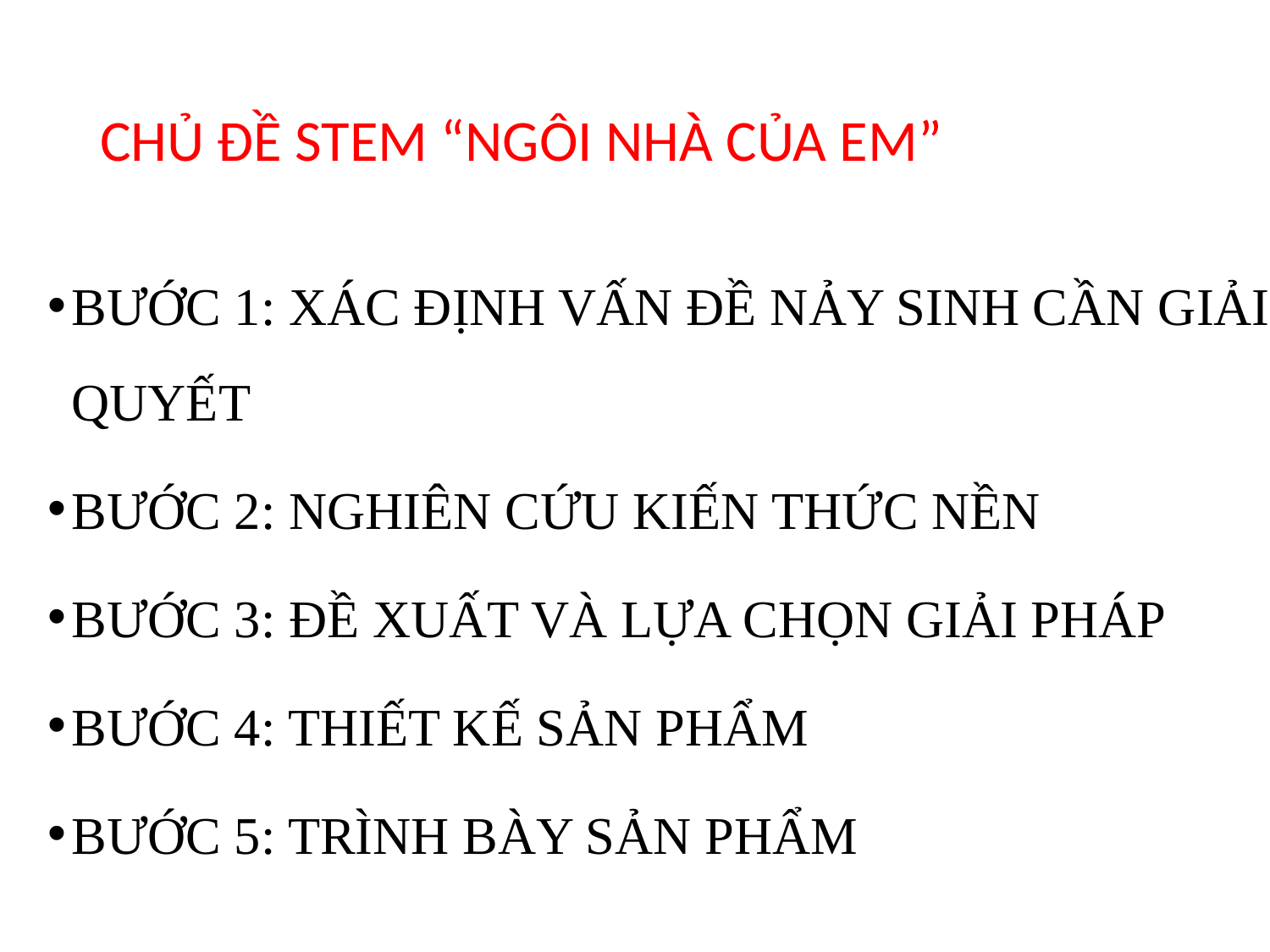

# CHỦ ĐỀ STEM “NGÔI NHÀ CỦA EM”
BƯỚC 1: XÁC ĐỊNH VẤN ĐỀ NẢY SINH CẦN GIẢI QUYẾT
BƯỚC 2: NGHIÊN CỨU KIẾN THỨC NỀN
BƯỚC 3: ĐỀ XUẤT VÀ LỰA CHỌN GIẢI PHÁP
BƯỚC 4: THIẾT KẾ SẢN PHẨM
BƯỚC 5: TRÌNH BÀY SẢN PHẨM